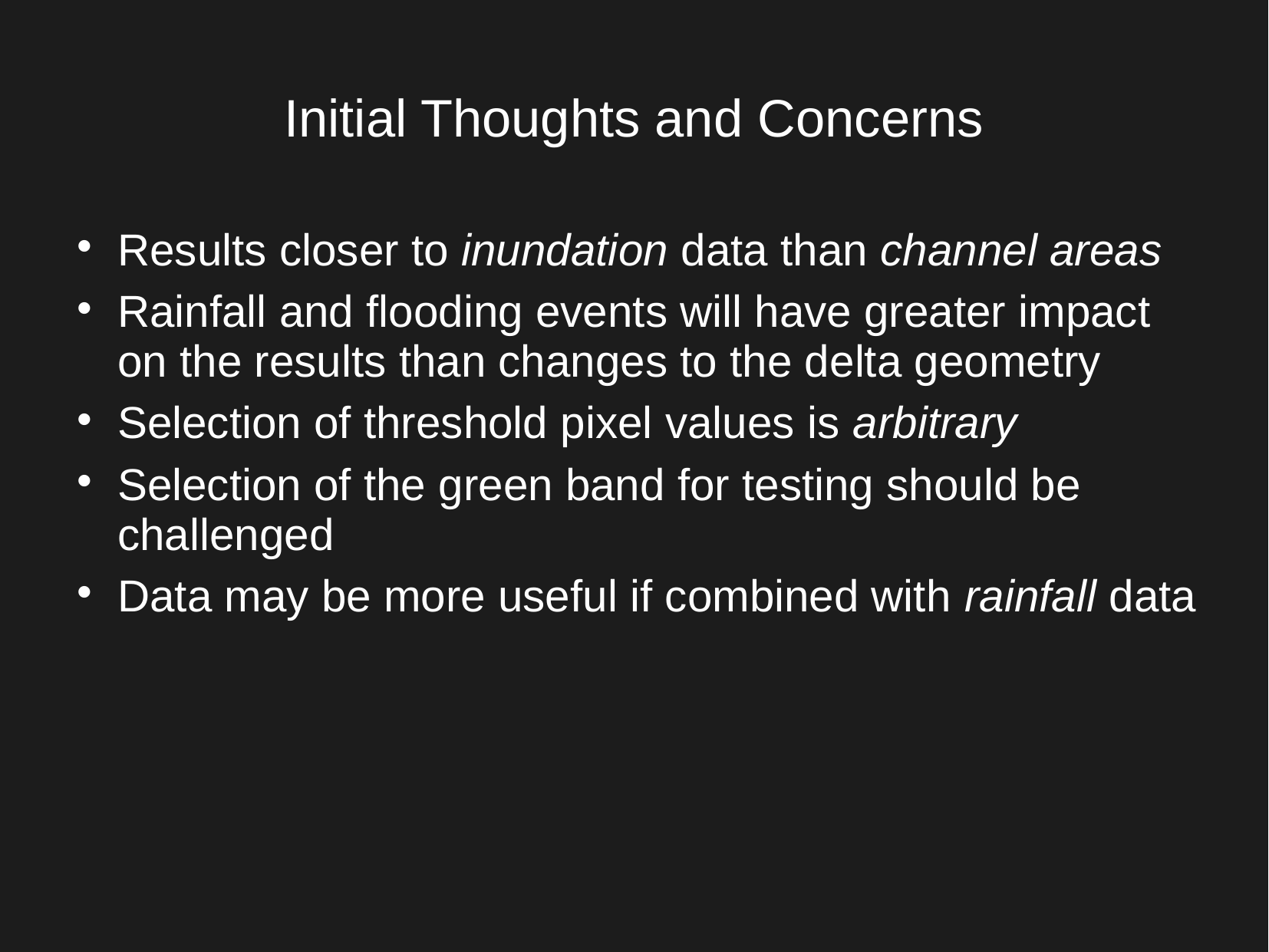

# Initial Thoughts and Concerns
Results closer to inundation data than channel areas
Rainfall and flooding events will have greater impact on the results than changes to the delta geometry
Selection of threshold pixel values is arbitrary
Selection of the green band for testing should be challenged
Data may be more useful if combined with rainfall data